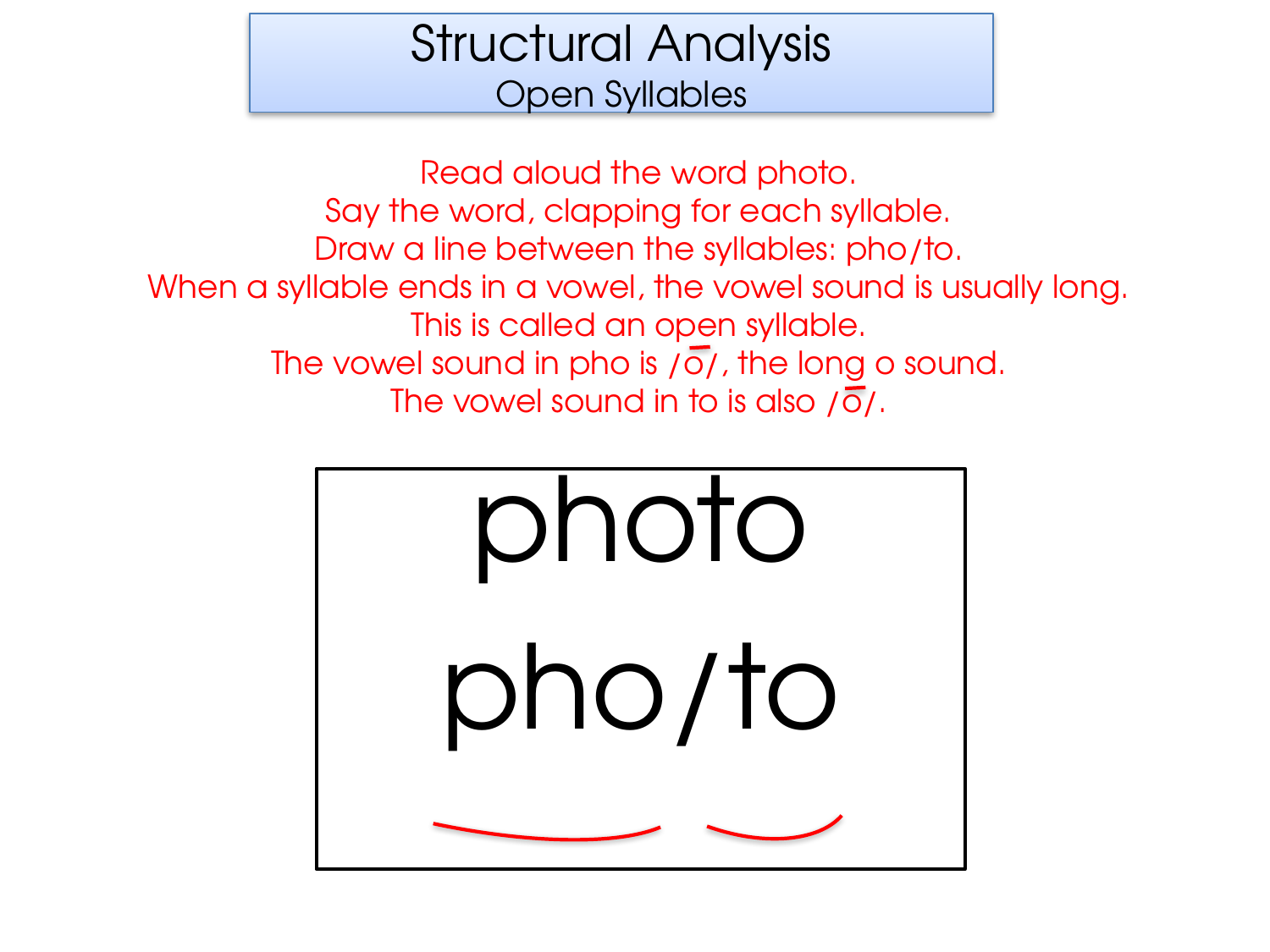

Structural Analysis
Open Syllables
Read aloud the word photo.
Say the word, clapping for each syllable.
Draw a line between the syllables: pho/to.
When a syllable ends in a vowel, the vowel sound is usually long.
This is called an open syllable.
The vowel sound in pho is /o/, the long o sound.
The vowel sound in to is also /o/.

photo
pho/to